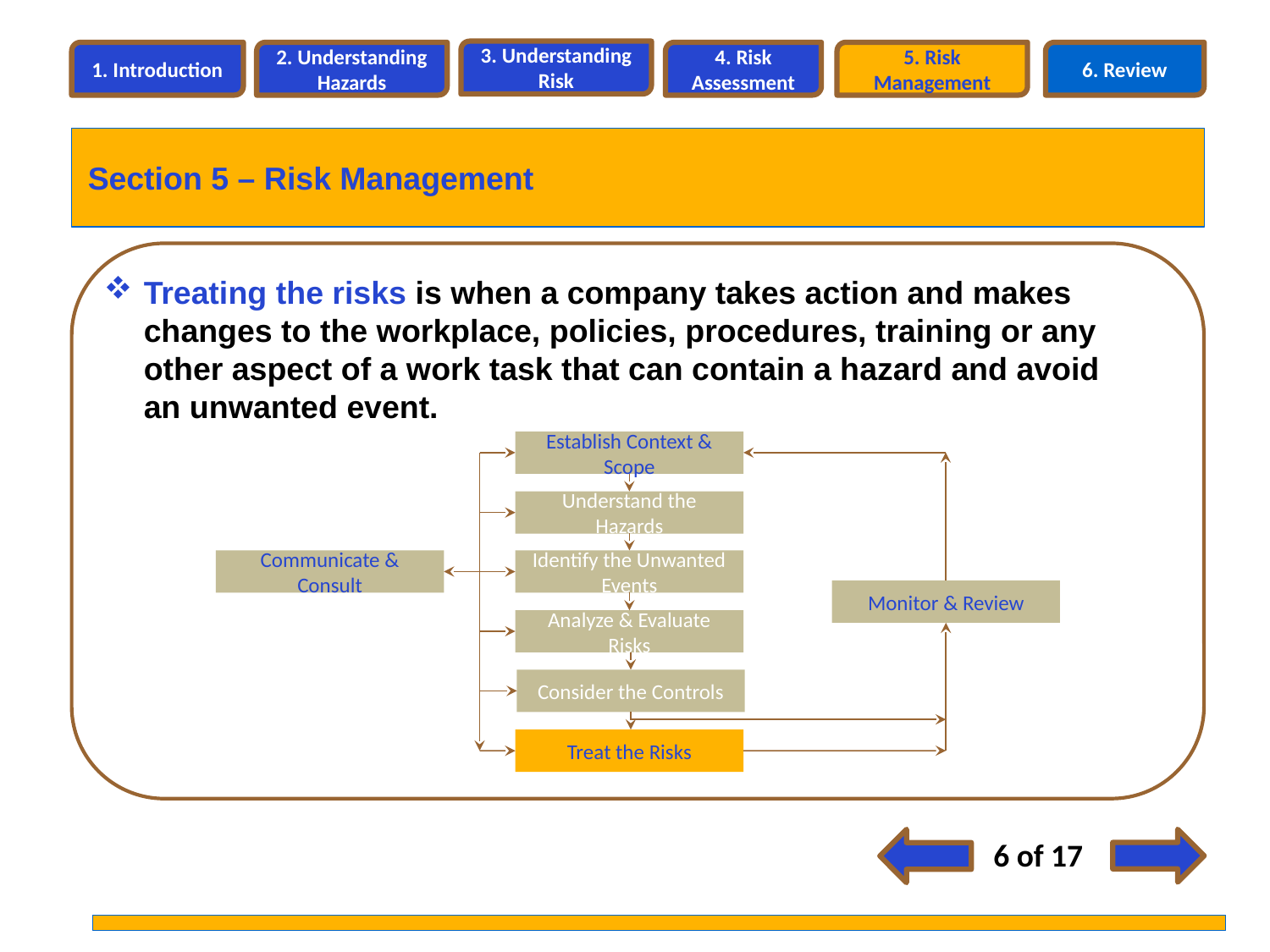

3. Understanding Risk
1. Introduction
2. Understanding Hazards
4. Risk Assessment
5. Risk Management
6. Review

Section 5 – Risk Management

Treating the risks is when a company takes action and makes changes to the workplace, policies, procedures, training or any other aspect of a work task that can contain a hazard and avoid an unwanted event.
Establish Context & Scope
Understand the Hazards
Communicate & Consult
Identify the Unwanted Events
Monitor & Review
Analyze & Evaluate Risks
Consider the Controls
Treat the Risks
6 of 17